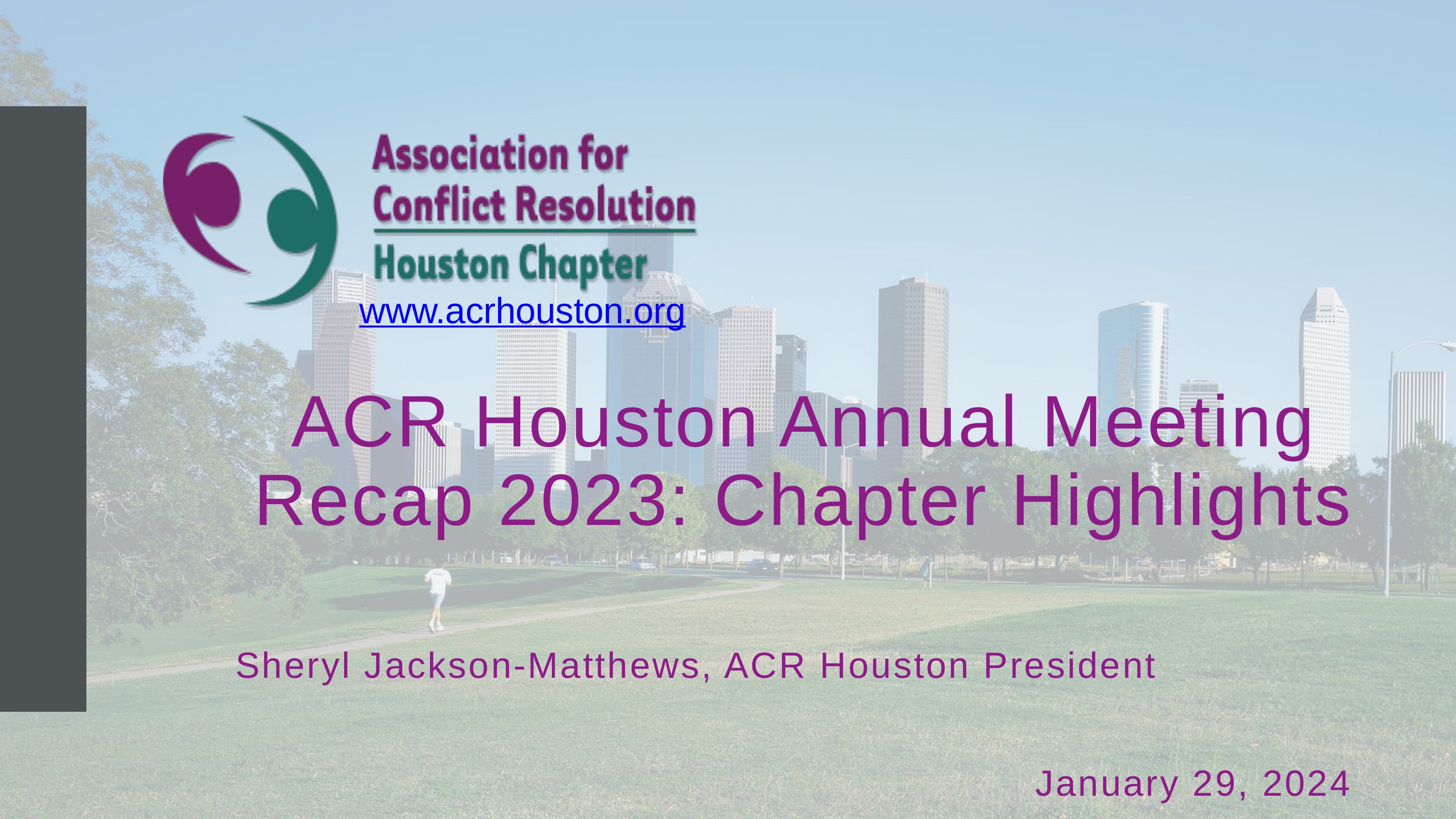

www.acrhouston.org
ACR Houston Annual Meeting
Recap 2023: Chapter Highlights
Sheryl Jackson-Matthews, ACR Houston President
January 29, 2024